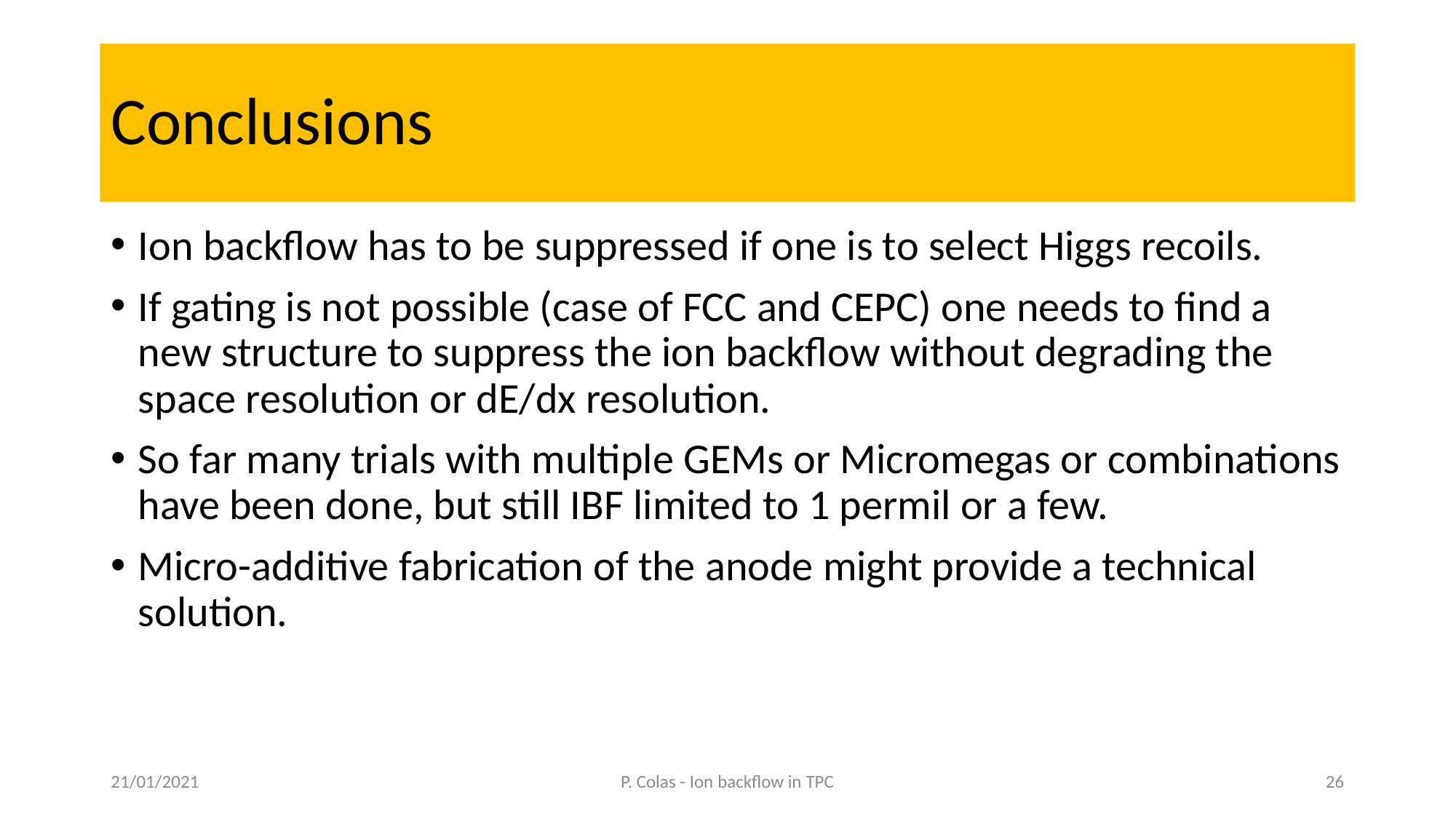

# Conclusions
Ion backflow has to be suppressed if one is to select Higgs recoils.
If gating is not possible (case of FCC and CEPC) one needs to find a new structure to suppress the ion backflow without degrading the space resolution or dE/dx resolution.
So far many trials with multiple GEMs or Micromegas or combinations have been done, but still IBF limited to 1 permil or a few.
Micro-additive fabrication of the anode might provide a technical solution.
21/01/2021
P. Colas - Ion backflow in TPC
26